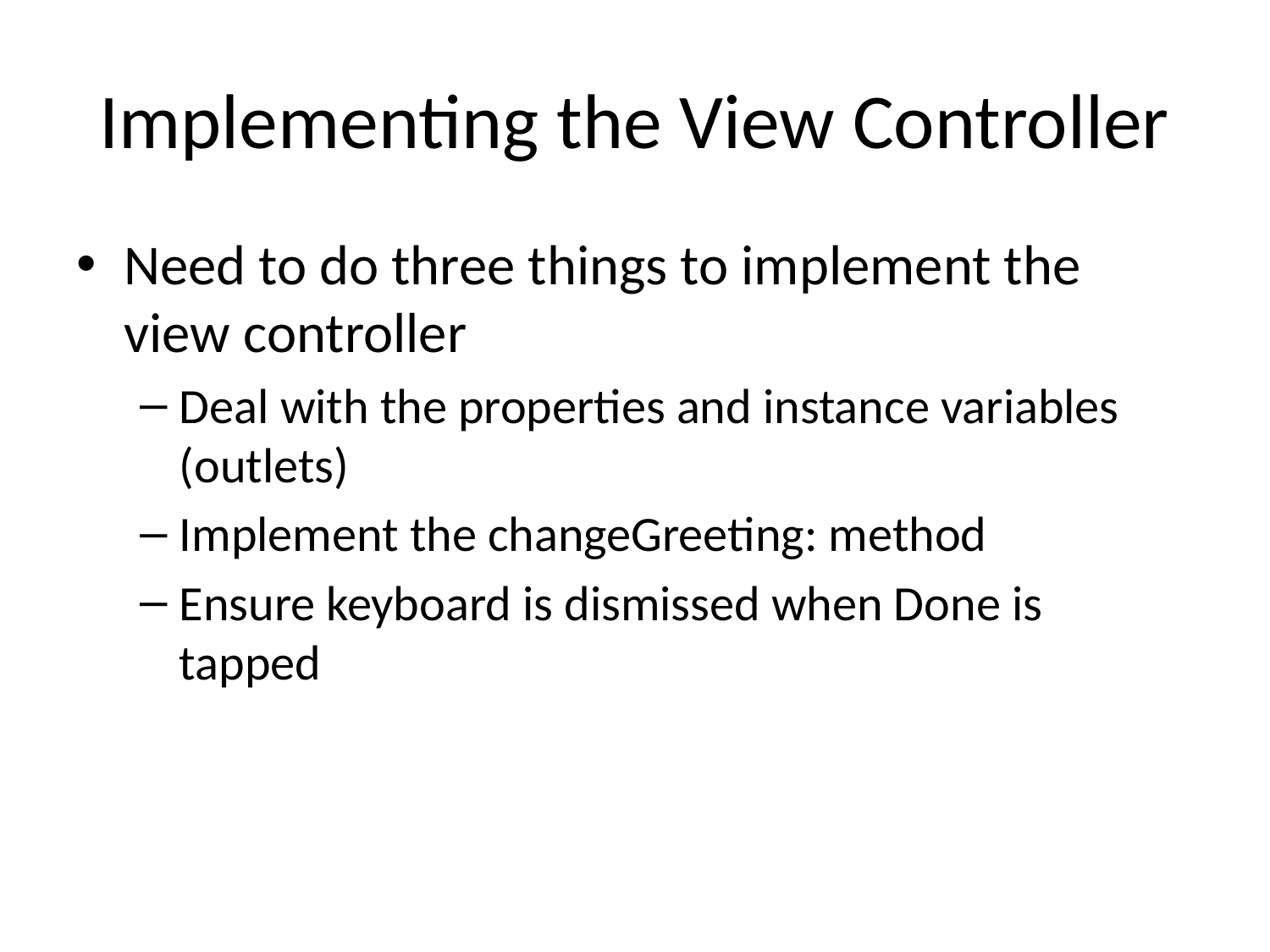

# Implementing the View Controller
Need to do three things to implement the view controller
Deal with the properties and instance variables (outlets)
Implement the changeGreeting: method
Ensure keyboard is dismissed when Done is tapped